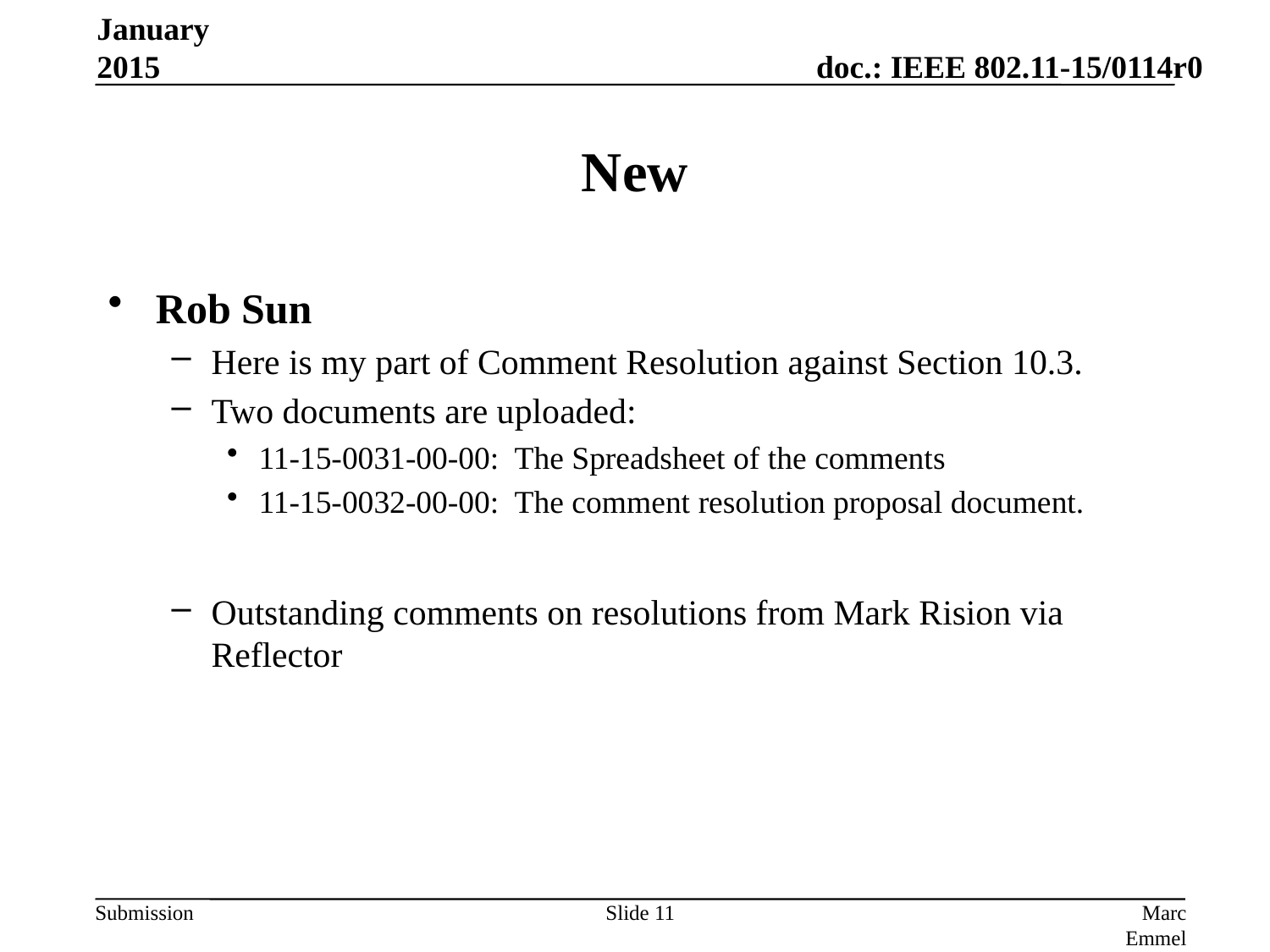

January 2015
# New
Rob Sun
Here is my part of Comment Resolution against Section 10.3.
Two documents are uploaded:
11-15-0031-00-00:  The Spreadsheet of the comments
11-15-0032-00-00:  The comment resolution proposal document.

Outstanding comments on resolutions from Mark Rision via Reflector
Slide 11
Marc Emmelmann, SELF